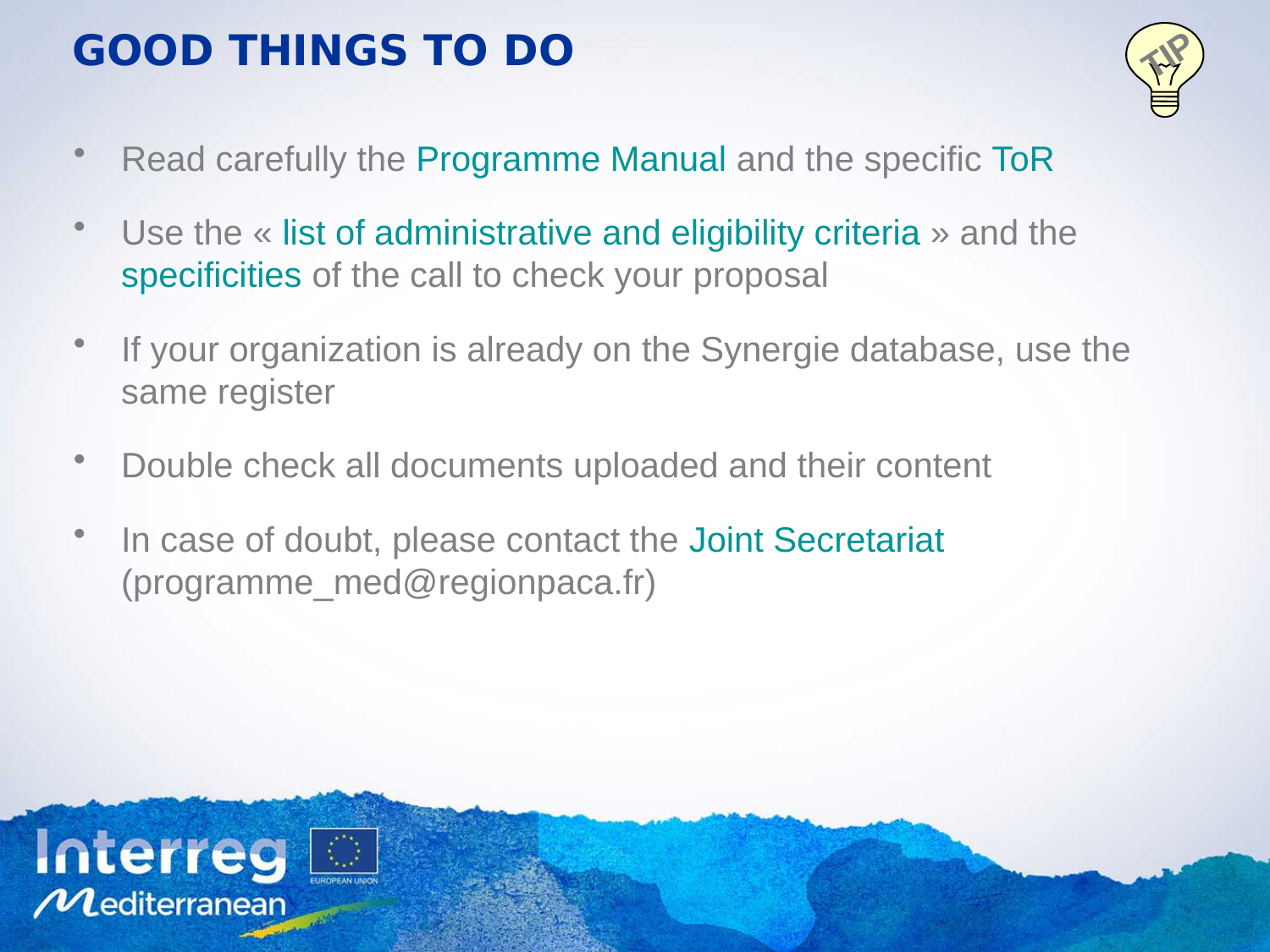

# GOOD THINGS TO DO

TIP
Read carefully the Programme Manual and the specific ToR
Use the « list of administrative and eligibility criteria » and the specificities of the call to check your proposal
If your organization is already on the Synergie database, use the same register
Double check all documents uploaded and their content
In case of doubt, please contact the Joint Secretariat (programme_med@regionpaca.fr)